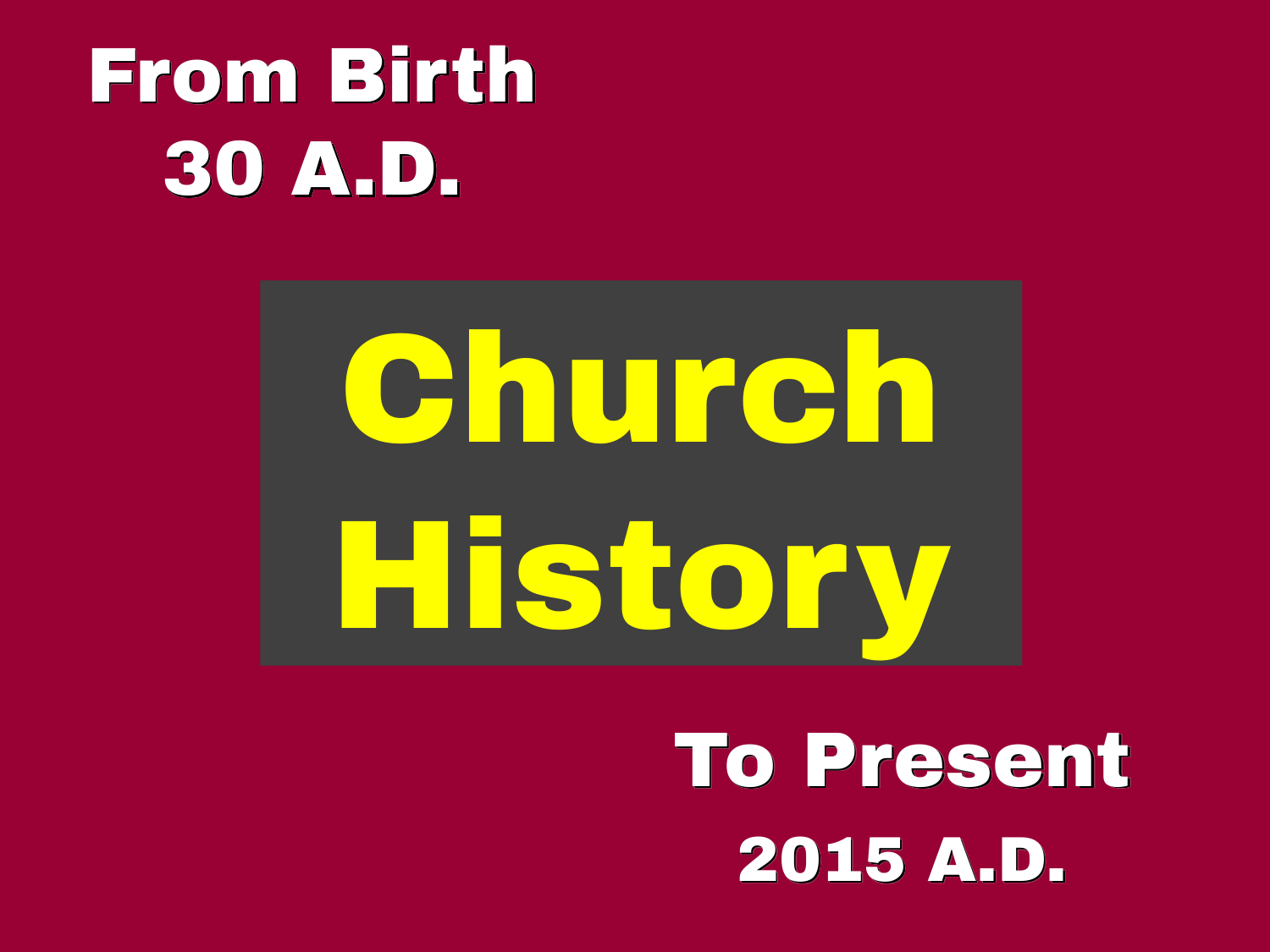

From Birth
30 A.D.
Church History
To Present
2015 A.D.